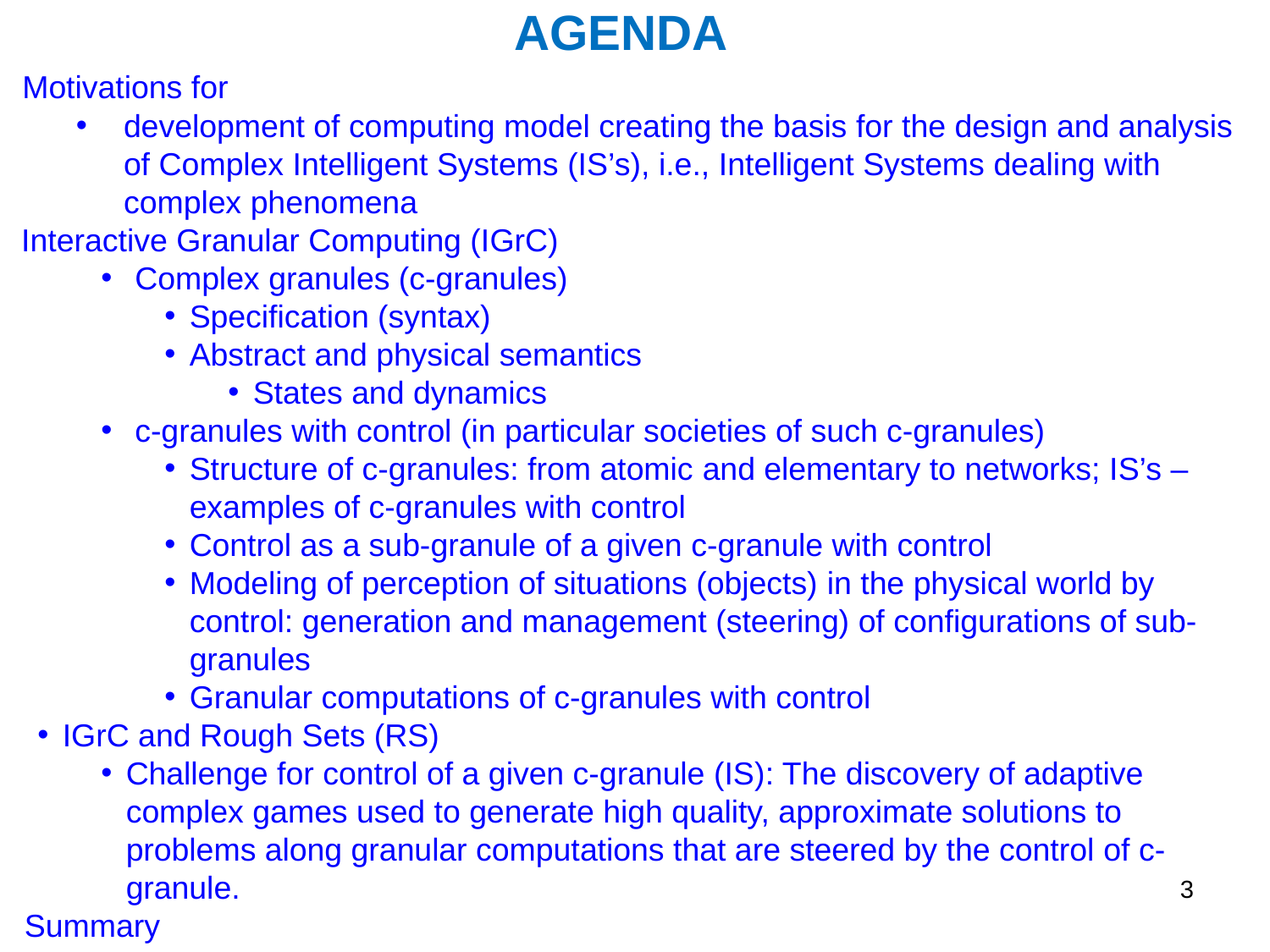

AGENDA
 Motivations for
development of computing model creating the basis for the design and analysis of Complex Intelligent Systems (IS’s), i.e., Intelligent Systems dealing with complex phenomena
 Interactive Granular Computing (IGrC)
 Complex granules (c-granules)
Specification (syntax)
Abstract and physical semantics
States and dynamics
 c-granules with control (in particular societies of such c-granules)
Structure of c-granules: from atomic and elementary to networks; IS’s – examples of c-granules with control
Control as a sub-granule of a given c-granule with control
Modeling of perception of situations (objects) in the physical world by control: generation and management (steering) of configurations of sub-granules
Granular computations of c-granules with control
IGrC and Rough Sets (RS)
Challenge for control of a given c-granule (IS): The discovery of adaptive complex games used to generate high quality, approximate solutions to problems along granular computations that are steered by the control of c-granule.
Summary
3